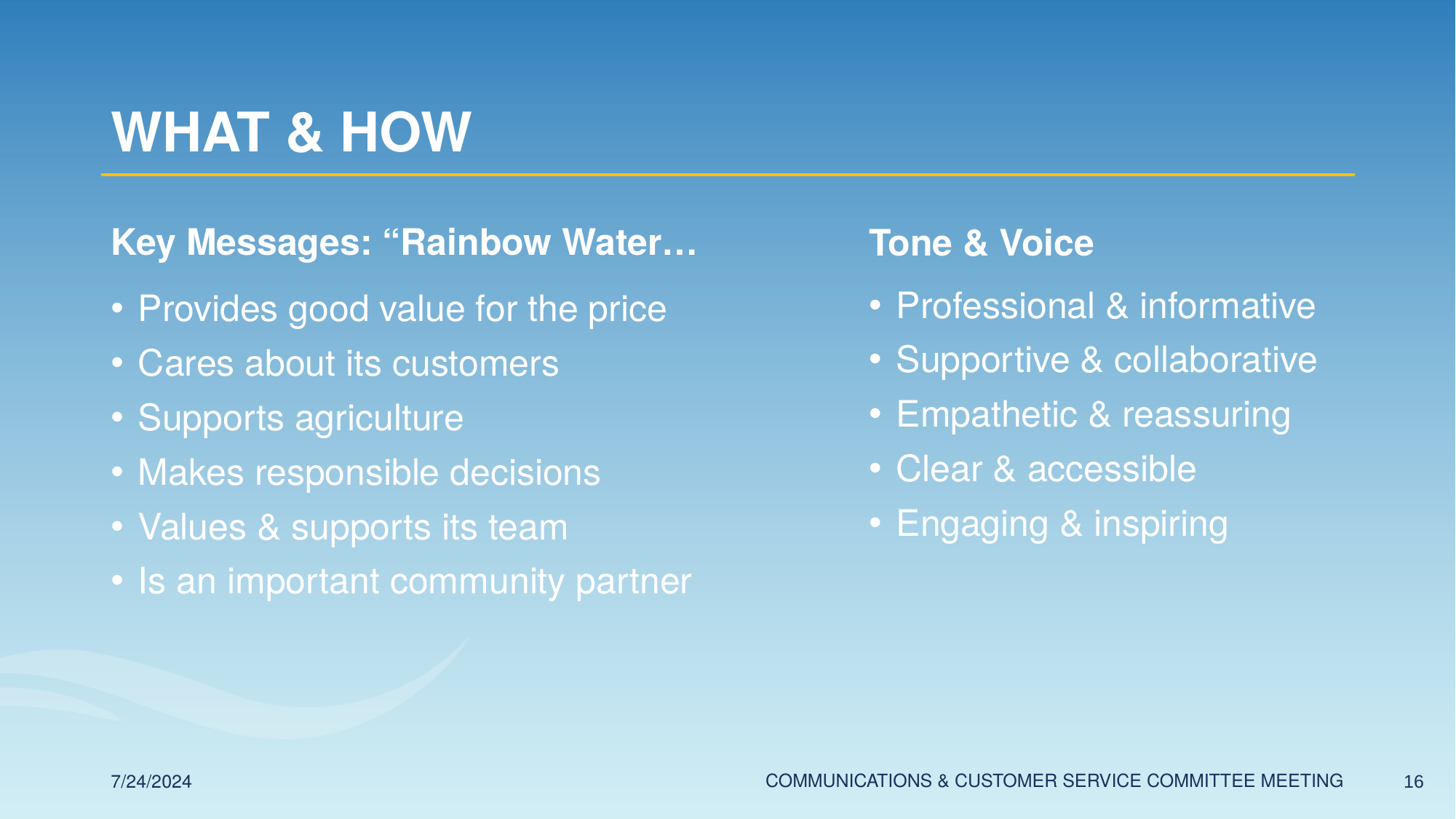

# WHAT & HOW
Key Messages: “Rainbow Water…
Tone & Voice
Professional & informative
Supportive & collaborative
Empathetic & reassuring
Clear & accessible
Engaging & inspiring
Provides good value for the price
Cares about its customers
Supports agriculture
Makes responsible decisions
Values & supports its team
Is an important community partner

7/24/2024
16